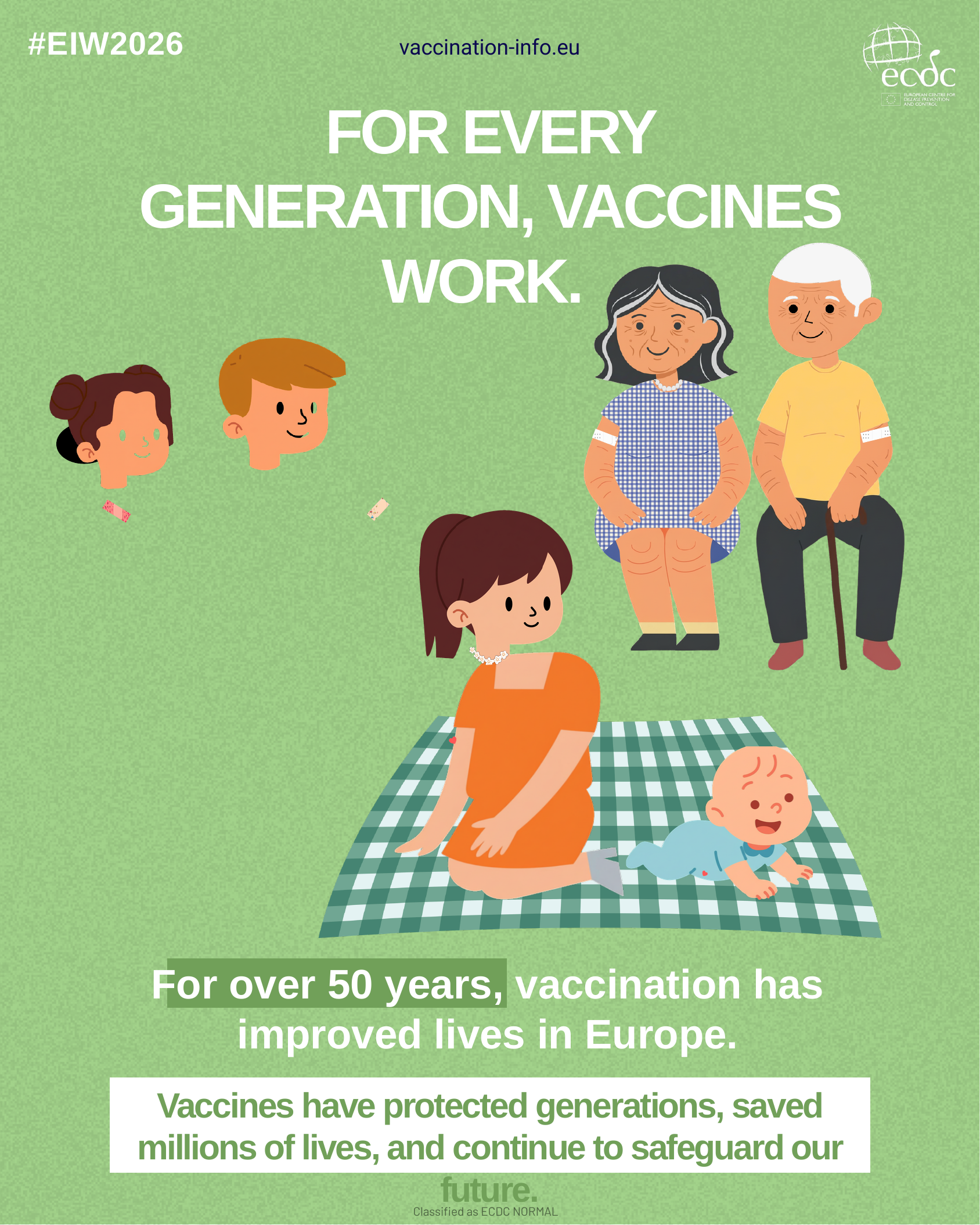

#EIW2026

vaccination-info.eu

FOR EVERY GENERATION, VACCINES WORK.

For over 50 years, vaccination has improved lives in Europe.

Vaccines have protected generations, saved millions of lives, and continue to safeguard our future.